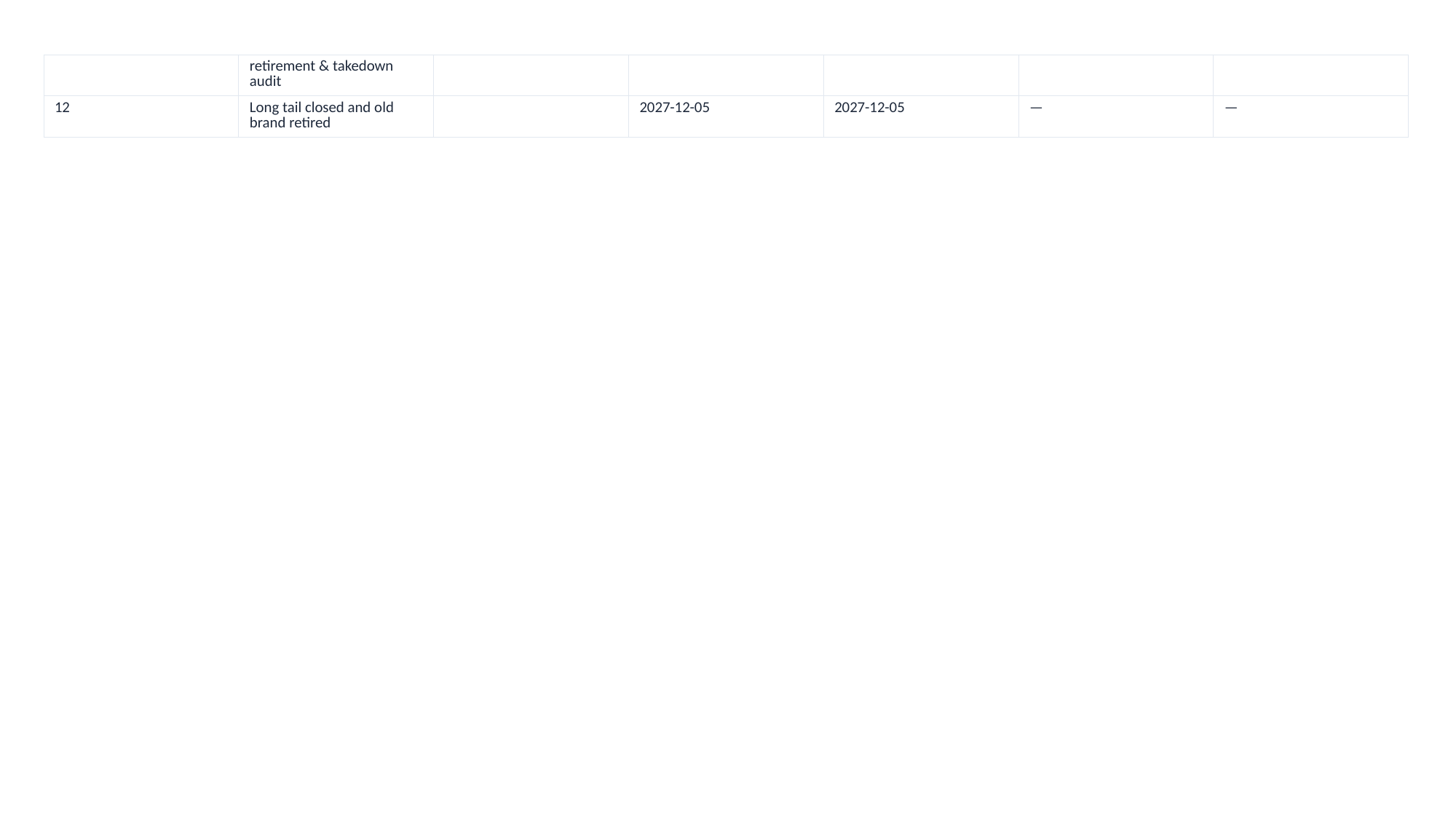

|  | retirement & takedown audit |  |  |  |  |  |
| --- | --- | --- | --- | --- | --- | --- |
| 12 | Long tail closed and old brand retired |  | 2027-12-05 | 2027-12-05 | — | — |